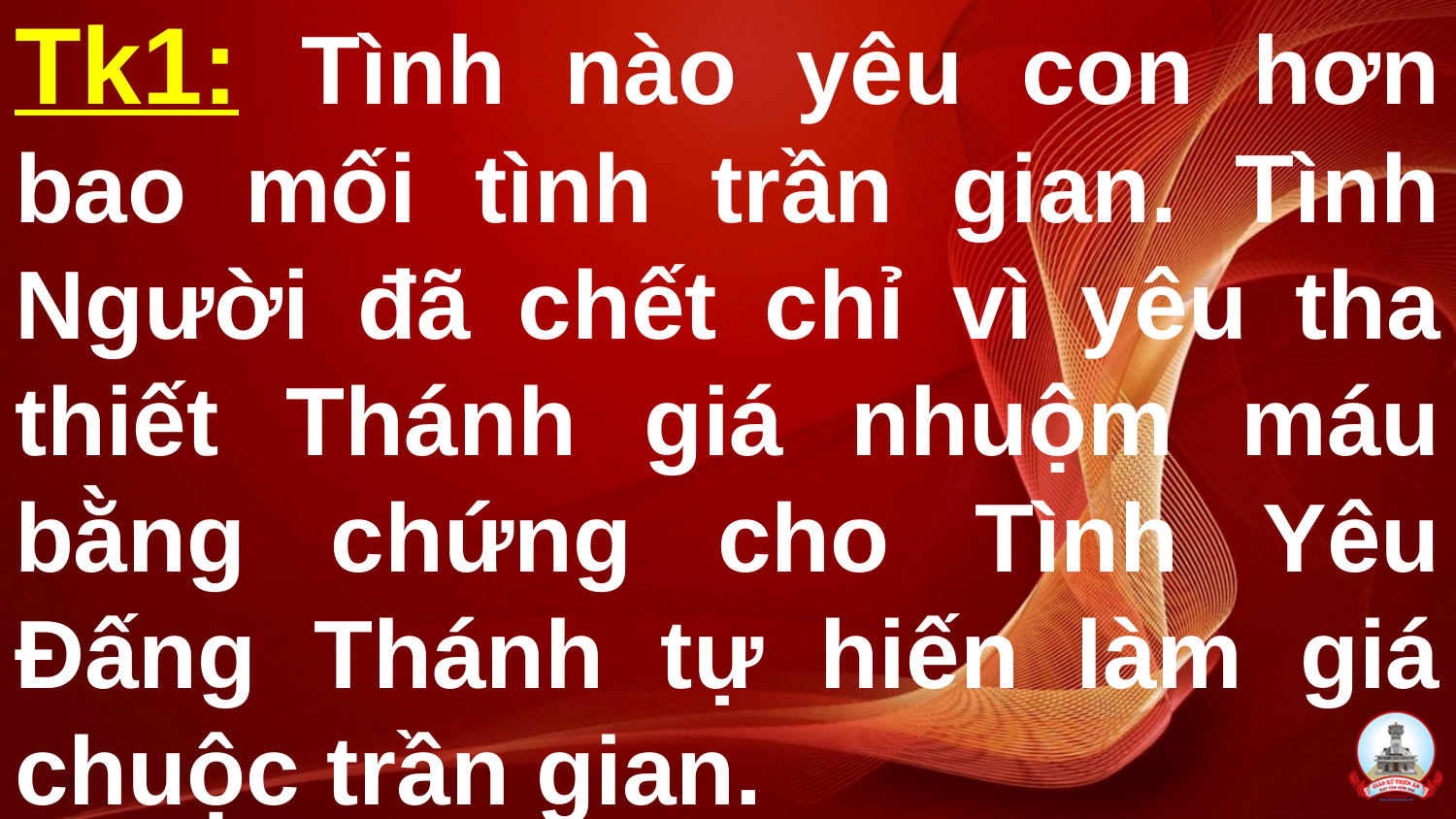

# Tk1: Tình nào yêu con hơn bao mối tình trần gian. Tình Người đã chết chỉ vì yêu tha thiết Thánh giá nhuộm máu bằng chứng cho Tình Yêu Đấng Thánh tự hiến làm giá chuộc trần gian.